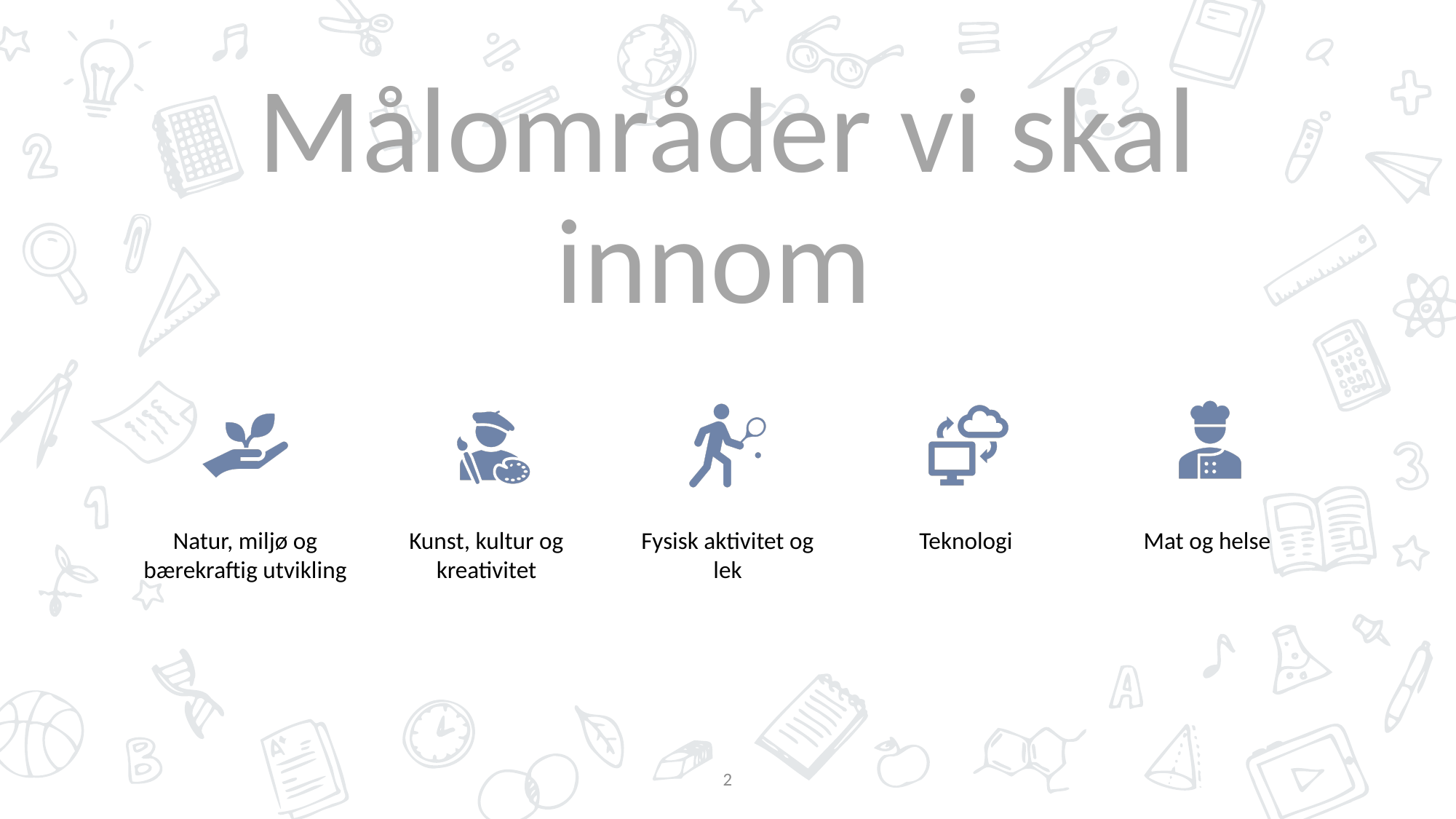

Målområder vi skal innom
Natur, miljø og bærekraftig utvikling
Kunst, kultur og kreativitet
Fysisk aktivitet og lek
Teknologi
Mat og helse
2